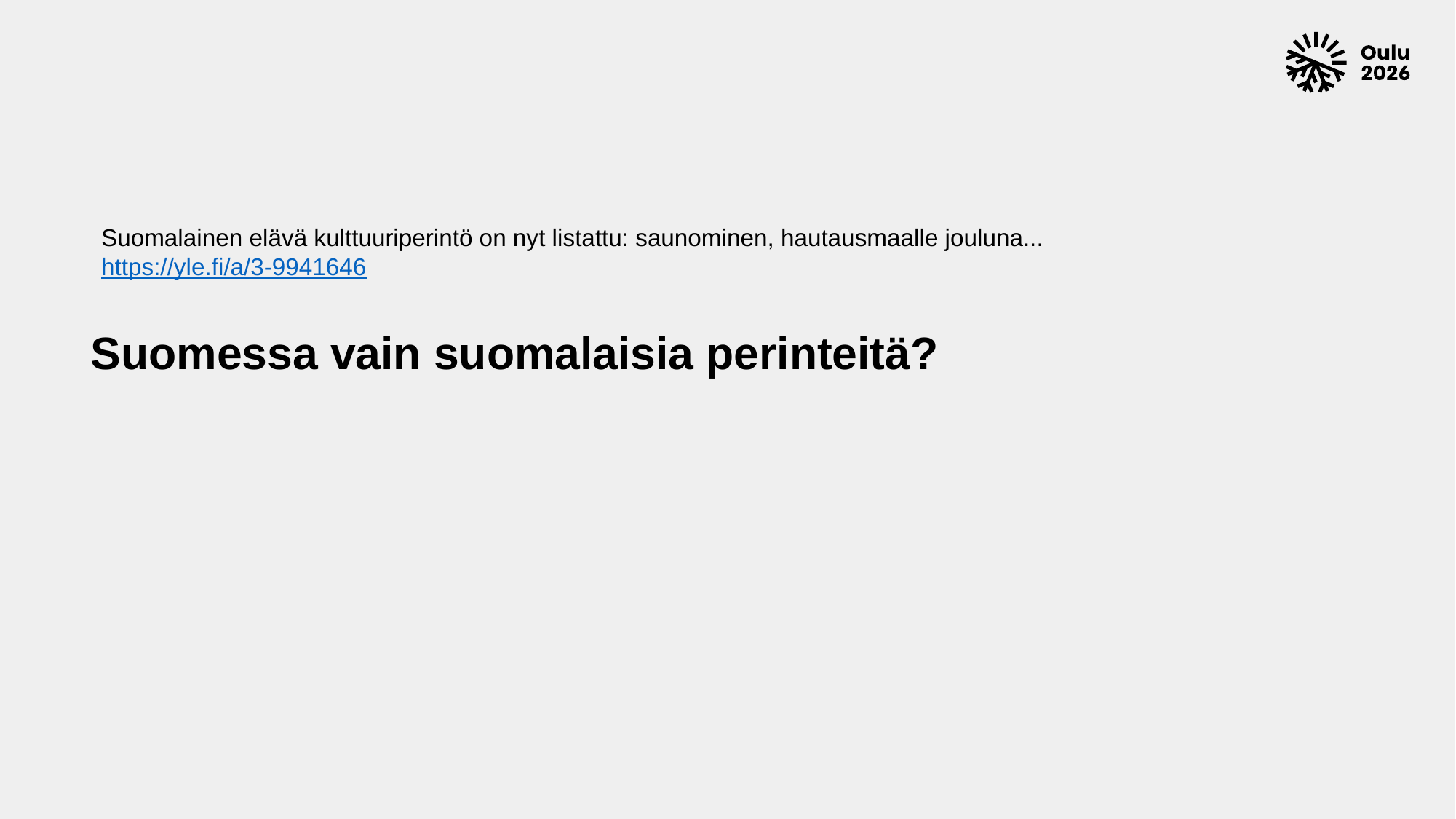

Suomalainen elävä kulttuuriperintö on nyt listattu: saunominen, hautausmaalle jouluna...
https://yle.fi/a/3-9941646

# Suomessa vain suomalaisia perinteitä?